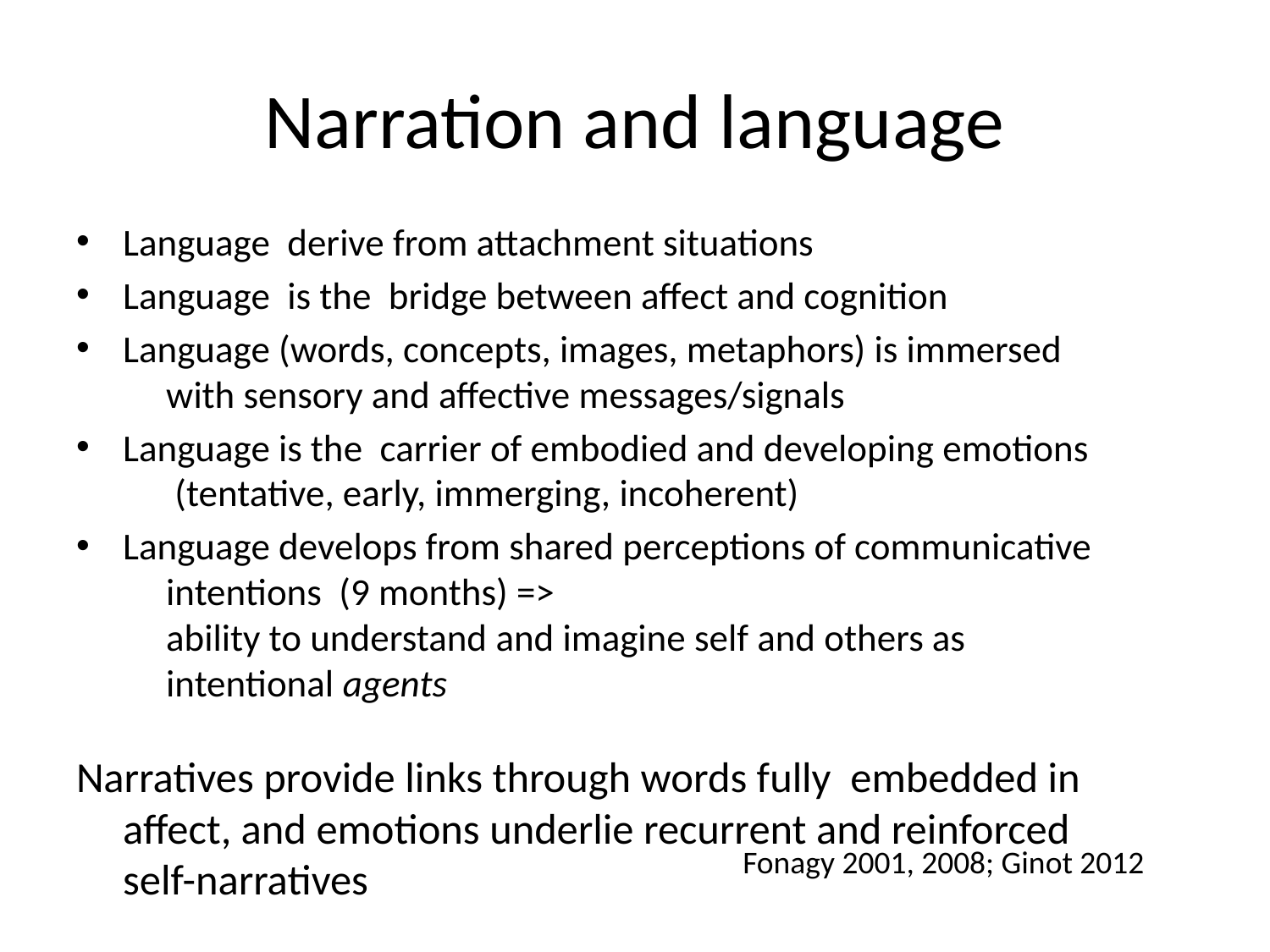

# Narration and language
Language  derive from attachment situations
Language  is the  bridge between affect and cognition
Language (words, concepts, images, metaphors) is immersed
     with sensory and affective messages/signals
Language is the  carrier of embodied and developing emotions
      (tentative, early, immerging, incoherent)
Language develops from shared perceptions of communicative
     intentions  (9 months) =>
     ability to understand and imagine self and others as
     intentional agents
Narratives provide links through words fully  embedded in affect, and emotions underlie recurrent and reinforced
self-narratives

Fonagy 2001, 2008; Ginot 2012